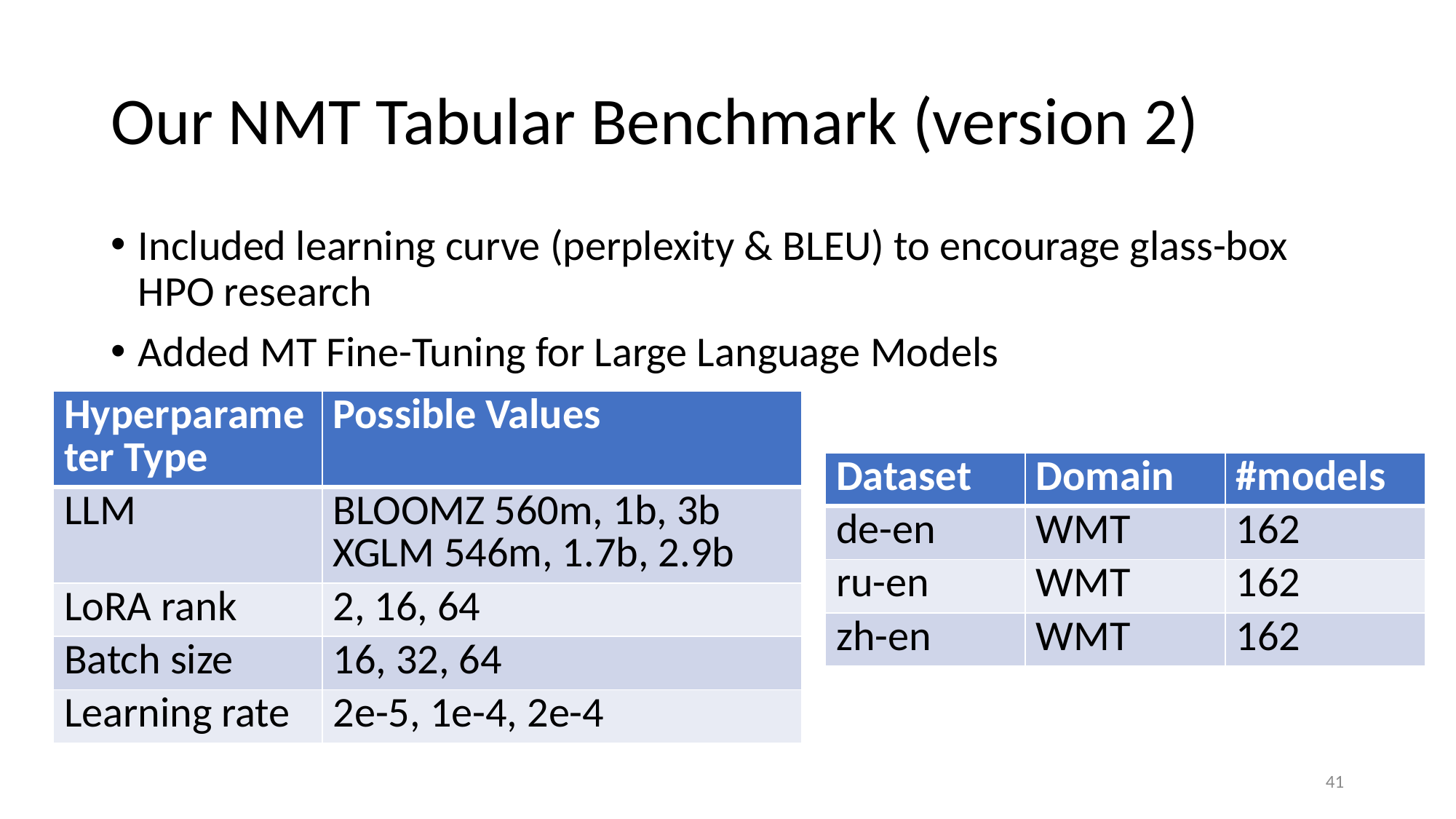

# Our NMT Tabular Benchmark (version 2)
Included learning curve (perplexity & BLEU) to encourage glass-box HPO research
Added MT Fine-Tuning for Large Language Models

| Hyperparameter Type | Possible Values |
| --- | --- |
| LLM | BLOOMZ 560m, 1b, 3b XGLM 546m, 1.7b, 2.9b |
| LoRA rank | 2, 16, 64 |
| Batch size | 16, 32, 64 |
| Learning rate | 2e-5, 1e-4, 2e-4 |
| Dataset | Domain | #models |
| --- | --- | --- |
| de-en | WMT | 162 |
| ru-en | WMT | 162 |
| zh-en | WMT | 162 |
41